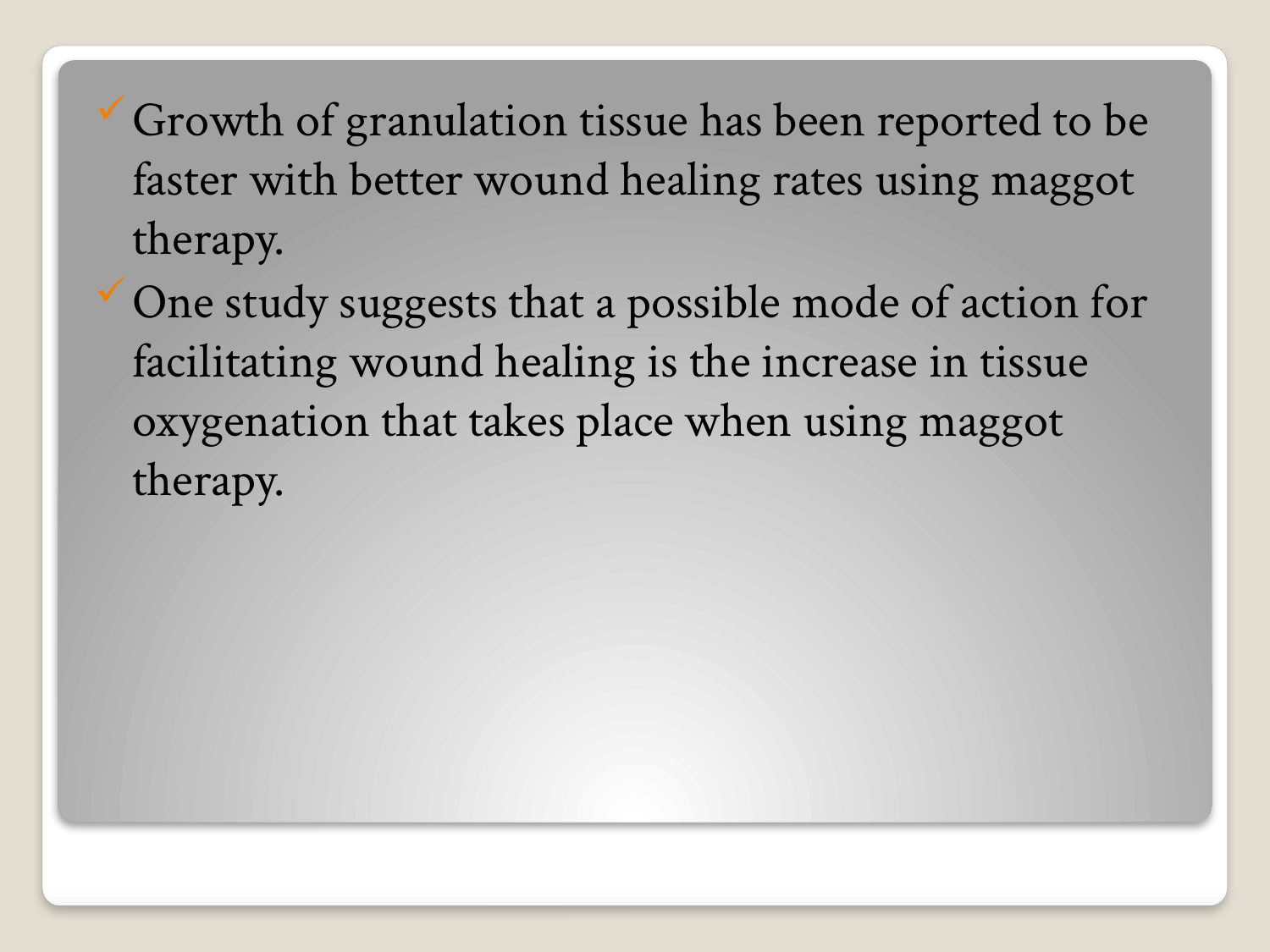

Growth of granulation tissue has been reported to be faster with better wound healing rates using maggot therapy.
One study suggests that a possible mode of action for facilitating wound healing is the increase in tissue oxygenation that takes place when using maggot therapy.
#